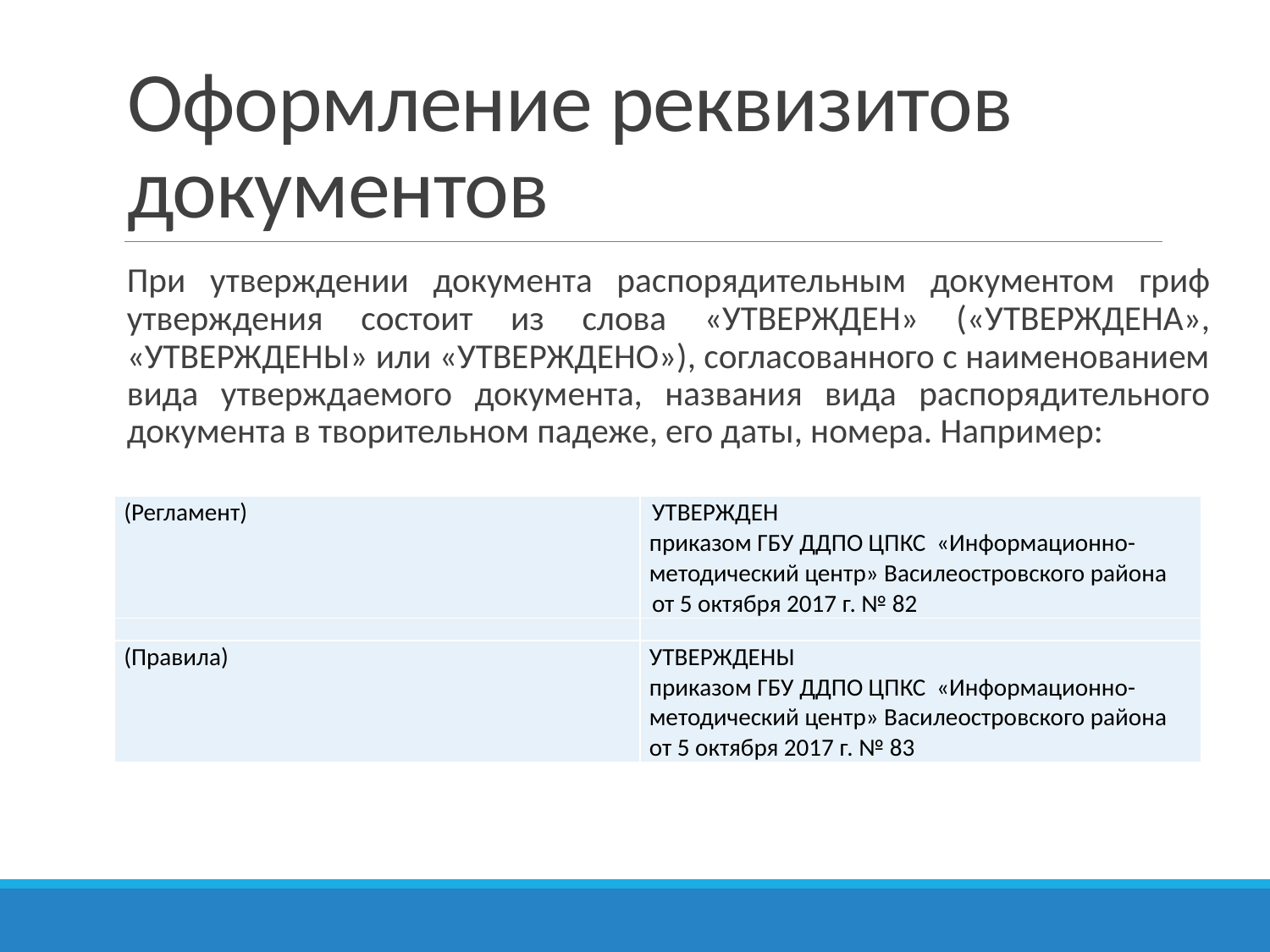

# Оформление реквизитов документов
При утверждении документа распорядительным документом гриф утверждения состоит из слова «УТВЕРЖДЕН» («УТВЕРЖДЕНА», «УТВЕРЖДЕНЫ» или «УТВЕРЖДЕНО»), согласованного с наименованием вида утверждаемого документа, названия вида распорядительного документа в творительном падеже, его даты, номера. Например:
| (Регламент) | УТВЕРЖДЕН приказом ГБУ ДДПО ЦПКС «Информационно-методический центр» Василеостровского района от 5 октября 2017 г. № 82 |
| --- | --- |
|  |  |
| (Правила) | УТВЕРЖДЕНЫ приказом ГБУ ДДПО ЦПКС «Информационно-методический центр» Василеостровского района от 5 октября 2017 г. № 83 |